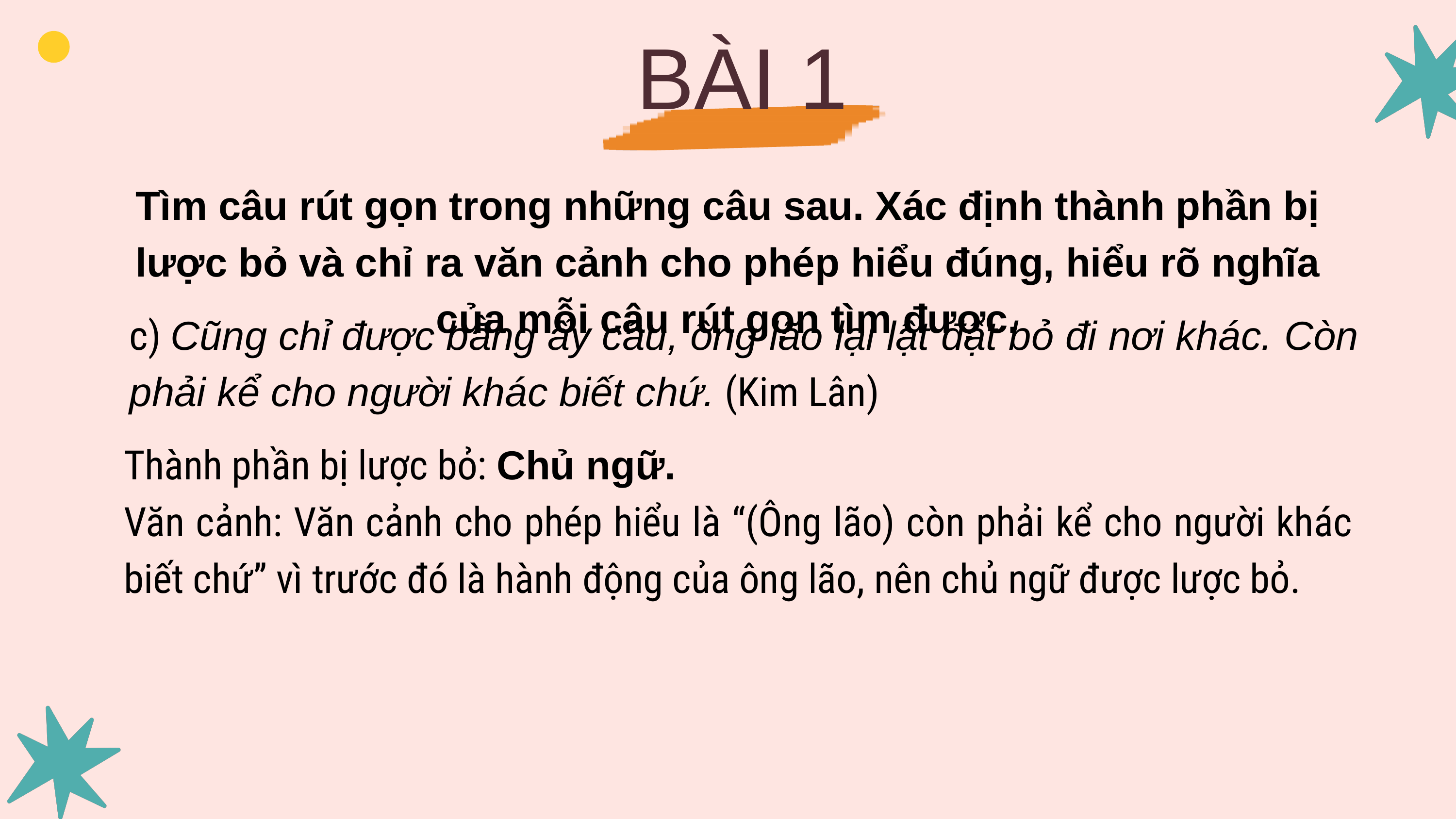

BÀI 1

Tìm câu rút gọn trong những câu sau. Xác định thành phần bị lược bỏ và chỉ ra văn cảnh cho phép hiểu đúng, hiểu rõ nghĩa của mỗi câu rút gọn tìm được.
c) Cũng chỉ được bằng ấy câu, ông lão lại lật đật bỏ đi nơi khác. Còn phải kể cho người khác biết chứ. (Kim Lân)
Thành phần bị lược bỏ: Chủ ngữ.
Văn cảnh: Văn cảnh cho phép hiểu là “(Ông lão) còn phải kể cho người khác biết chứ” vì trước đó là hành động của ông lão, nên chủ ngữ được lược bỏ.